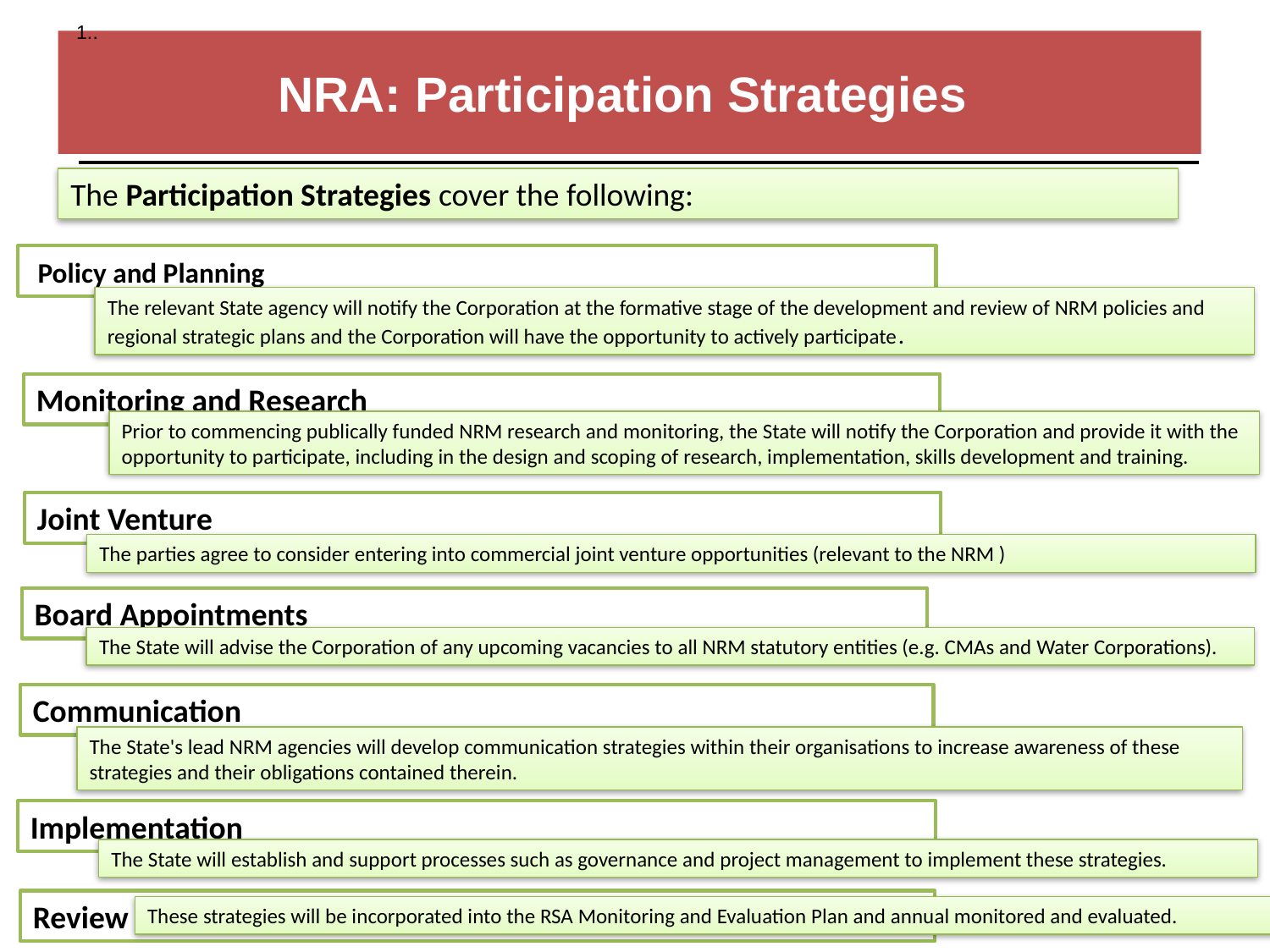

.
# NRA: Participation Strategies
The Participation Strategies cover the following:
 Policy and Planning
The relevant State agency will notify the Corporation at the formative stage of the development and review of NRM policies and regional strategic plans and the Corporation will have the opportunity to actively participate.
Monitoring and Research
Prior to commencing publically funded NRM research and monitoring, the State will notify the Corporation and provide it with the opportunity to participate, including in the design and scoping of research, implementation, skills development and training.
Joint Venture
The parties agree to consider entering into commercial joint venture opportunities (relevant to the NRM )
Board Appointments
The State will advise the Corporation of any upcoming vacancies to all NRM statutory entities (e.g. CMAs and Water Corporations).
Communication
The State's lead NRM agencies will develop communication strategies within their organisations to increase awareness of these strategies and their obligations contained therein.
Implementation

The State will establish and support processes such as governance and project management to implement these strategies.
75
Review
These strategies will be incorporated into the RSA Monitoring and Evaluation Plan and annual monitored and evaluated.